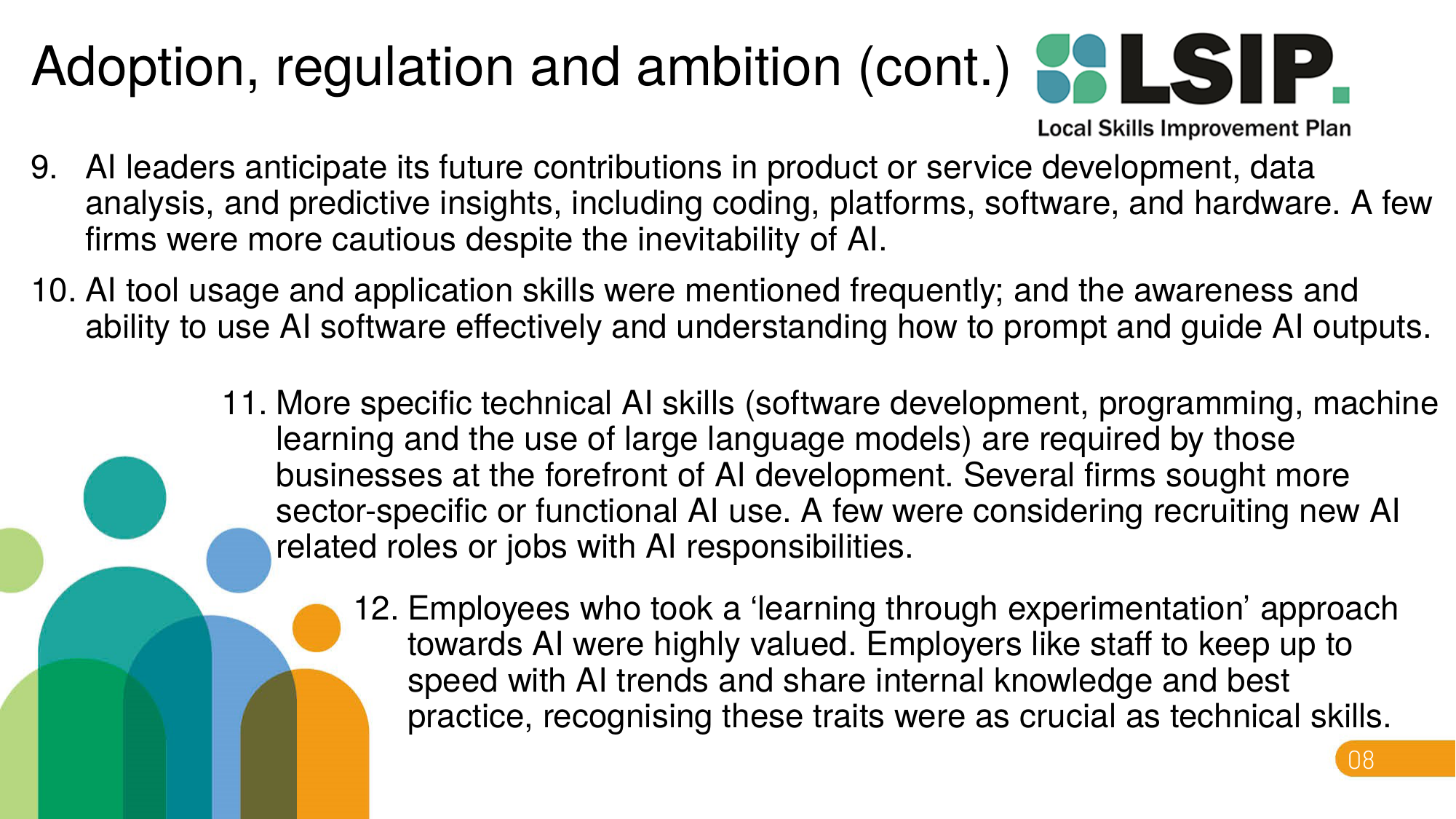

# Adoption, regulation and ambition (cont.)
AI leaders anticipate its future contributions in product or service development, data analysis, and predictive insights, including coding, platforms, software, and hardware. A few firms were more cautious despite the inevitability of AI.
AI tool usage and application skills were mentioned frequently; and the awareness and ability to use AI software effectively and understanding how to prompt and guide AI outputs.
More specific technical AI skills (software development, programming, machine learning and the use of large language models) are required by those businesses at the forefront of AI development. Several firms sought more sector-specific or functional AI use. A few were considering recruiting new AI related roles or jobs with AI responsibilities.

Employees who took a ‘learning through experimentation’ approach towards AI were highly valued. Employers like staff to keep up to speed with AI trends and share internal knowledge and best practice, recognising these traits were as crucial as technical skills.
08